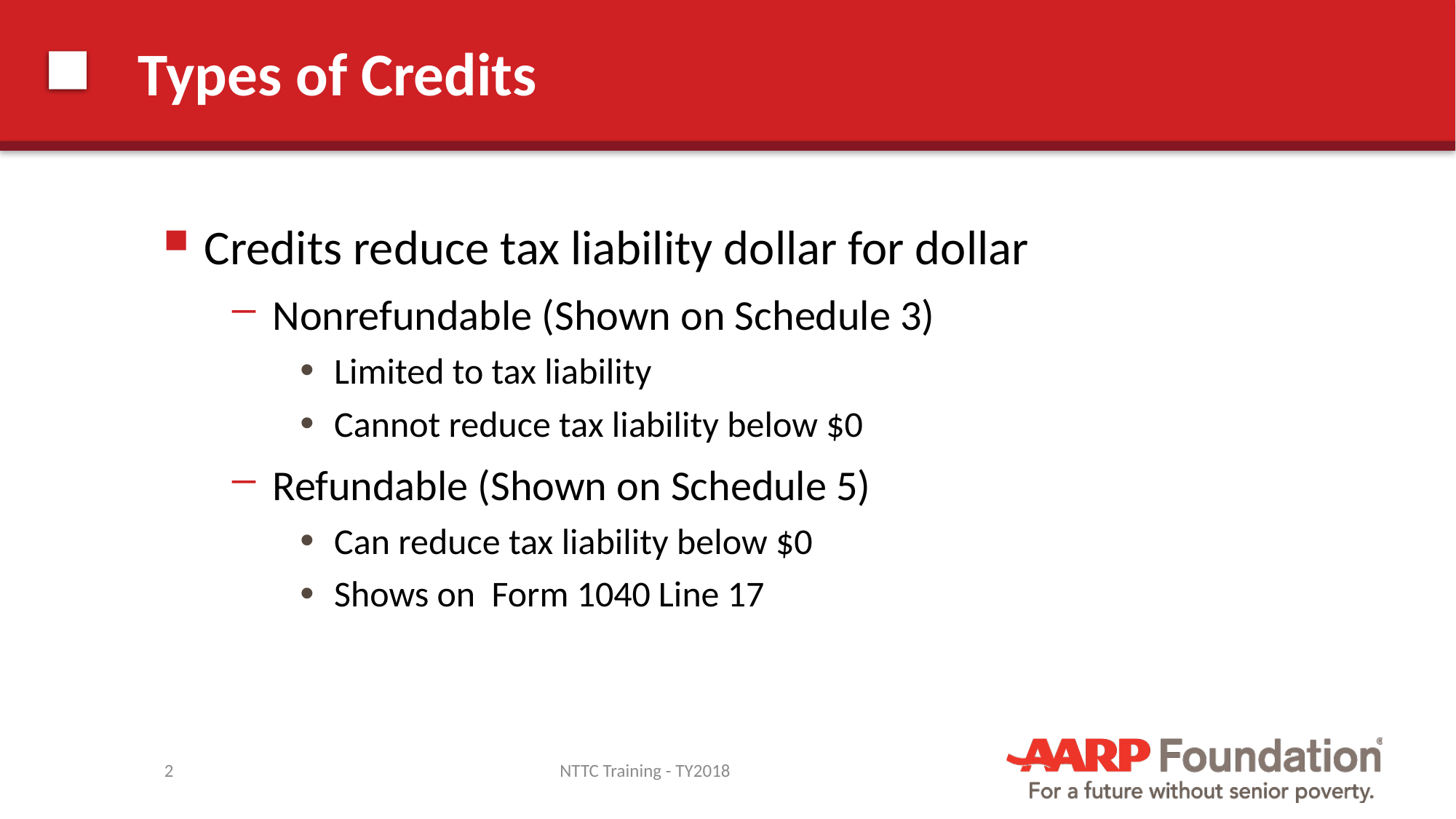

# Types of Credits
Credits reduce tax liability dollar for dollar
Nonrefundable (Shown on Schedule 3)
Limited to tax liability
Cannot reduce tax liability below $0
Refundable (Shown on Schedule 5)
Can reduce tax liability below $0
Shows on  Form 1040 Line 17
2
NTTC Training - TY2018